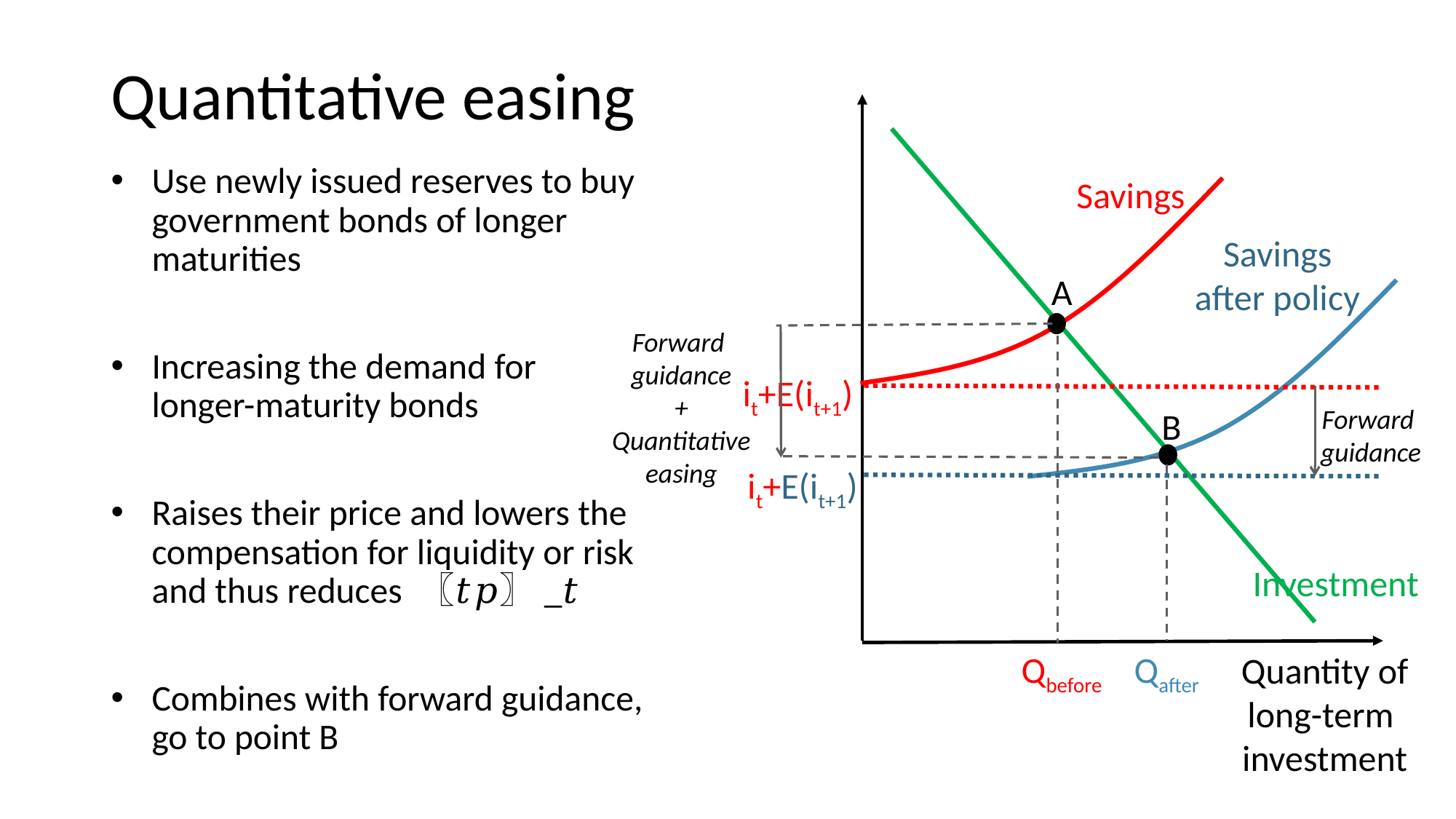

# Quantitative easing

Savings

Savings
after policy
A

Forward
guidance
+
Quantitative
easing
it+E(it+1)
Forward
guidance
B

it+E(it+1)
Investment
Qbefore
Qafter
Quantity of
long-term
investment
Use newly issued reserves to buy government bonds of longer maturities

Increasing the demand for longer-maturity bonds

Raises their price and lowers the compensation for liquidity or risk and thus reduces 〖𝑡𝑝〗_𝑡

Combines with forward guidance, go to point B